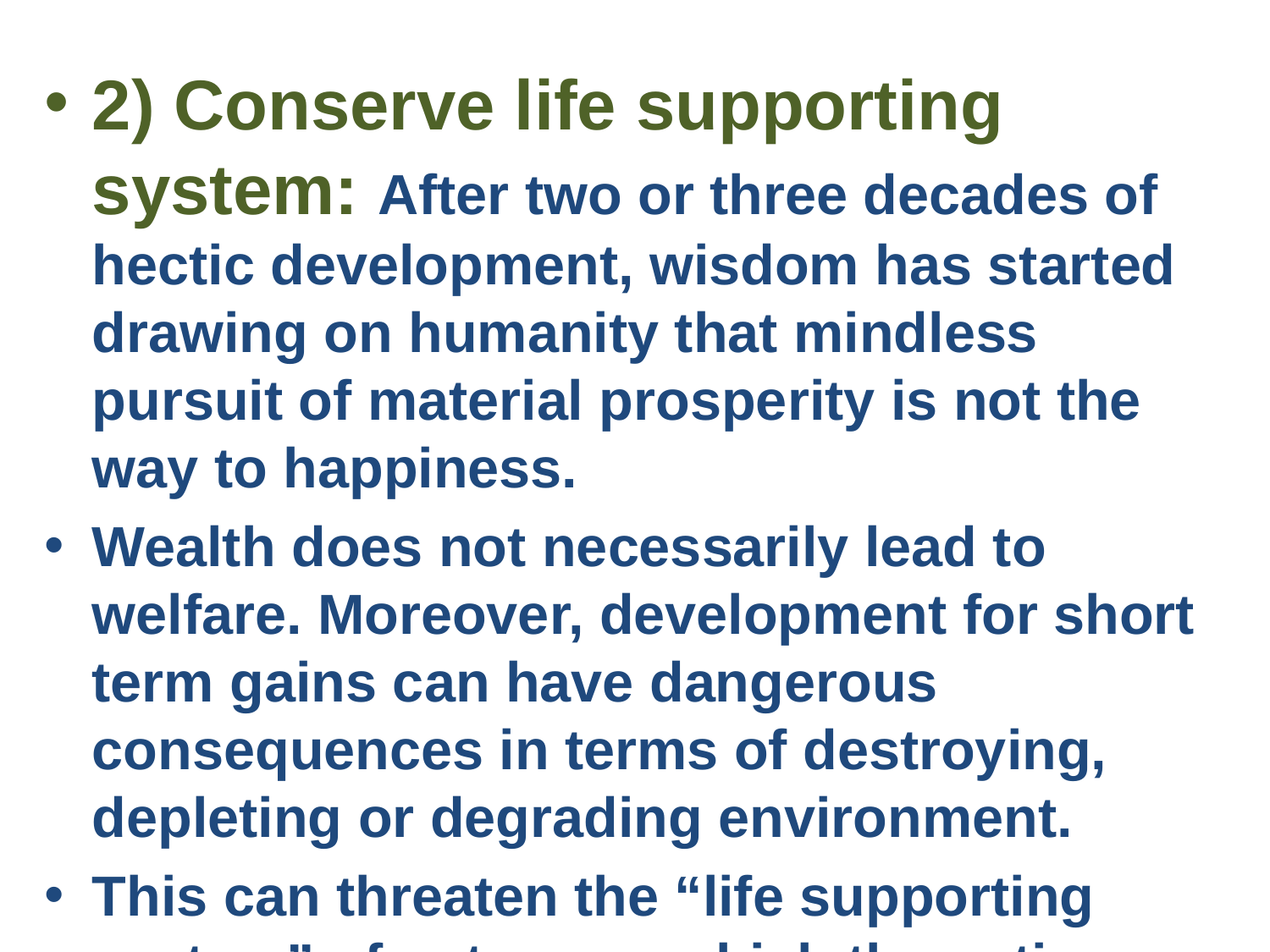

2) Conserve life supporting system: After two or three decades of hectic development, wisdom has started drawing on humanity that mindless pursuit of material prosperity is not the way to happiness.
Wealth does not necessarily lead to welfare. Moreover, development for short term gains can have dangerous consequences in terms of destroying, depleting or degrading environment.
This can threaten the “life supporting system” of nature on which the entire development is based.